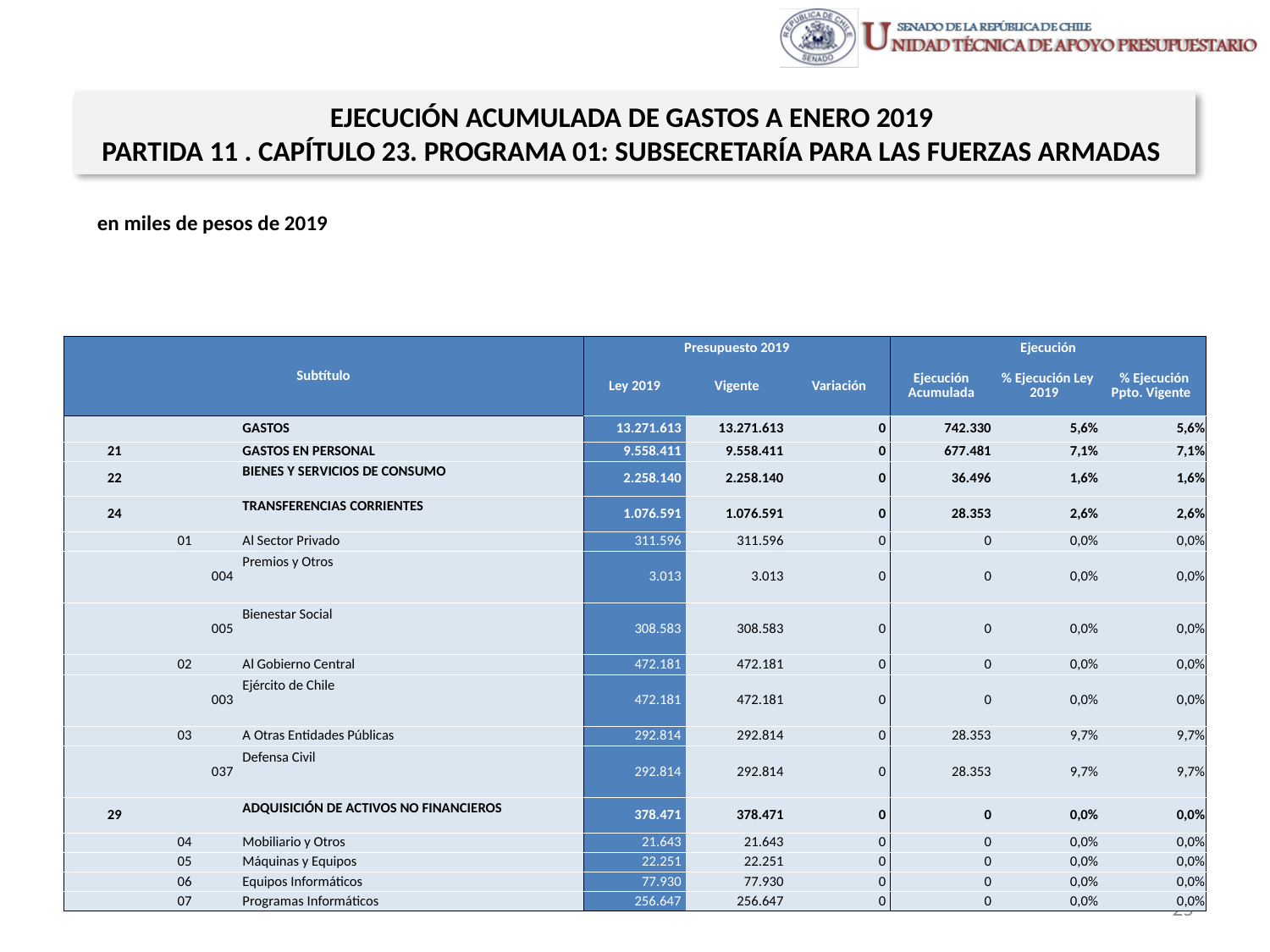

EJECUCIÓN ACUMULADA DE GASTOS A ENERO 2019
PARTIDA 11 . CAPÍTULO 23. PROGRAMA 01: SUBSECRETARÍA PARA LAS FUERZAS ARMADAS
en miles de pesos de 2019
| Subtítulo |  |  |  | Presupuesto 2019 |  |  | Ejecución |  |  |
| --- | --- | --- | --- | --- | --- | --- | --- | --- | --- |
|  |  |  |  | Ley 2019 | Vigente | Variación | Ejecución Acumulada | % Ejecución Ley 2019 | % Ejecución Ppto. Vigente |
|  |  |  | GASTOS | 13.271.613 | 13.271.613 | 0 | 742.330 | 5,6% | 5,6% |
| 21 |  |  | GASTOS EN PERSONAL | 9.558.411 | 9.558.411 | 0 | 677.481 | 7,1% | 7,1% |
| 22 |  |  | BIENES Y SERVICIOS DE CONSUMO | 2.258.140 | 2.258.140 | 0 | 36.496 | 1,6% | 1,6% |
| 24 |  |  | TRANSFERENCIAS CORRIENTES | 1.076.591 | 1.076.591 | 0 | 28.353 | 2,6% | 2,6% |
|  | 01 |  | Al Sector Privado | 311.596 | 311.596 | 0 | 0 | 0,0% | 0,0% |
|  |  | 004 | Premios y Otros | 3.013 | 3.013 | 0 | 0 | 0,0% | 0,0% |
|  |  | 005 | Bienestar Social | 308.583 | 308.583 | 0 | 0 | 0,0% | 0,0% |
|  | 02 |  | Al Gobierno Central | 472.181 | 472.181 | 0 | 0 | 0,0% | 0,0% |
|  |  | 003 | Ejército de Chile | 472.181 | 472.181 | 0 | 0 | 0,0% | 0,0% |
|  | 03 |  | A Otras Entidades Públicas | 292.814 | 292.814 | 0 | 28.353 | 9,7% | 9,7% |
|  |  | 037 | Defensa Civil | 292.814 | 292.814 | 0 | 28.353 | 9,7% | 9,7% |
| 29 |  |  | ADQUISICIÓN DE ACTIVOS NO FINANCIEROS | 378.471 | 378.471 | 0 | 0 | 0,0% | 0,0% |
|  | 04 |  | Mobiliario y Otros | 21.643 | 21.643 | 0 | 0 | 0,0% | 0,0% |
|  | 05 |  | Máquinas y Equipos | 22.251 | 22.251 | 0 | 0 | 0,0% | 0,0% |
|  | 06 |  | Equipos Informáticos | 77.930 | 77.930 | 0 | 0 | 0,0% | 0,0% |
|  | 07 |  | Programas Informáticos | 256.647 | 256.647 | 0 | 0 | 0,0% | 0,0% |
Fuente: Elaboración propia en base  a Informes de ejecución presupuestaria mensual de DIPRES

25